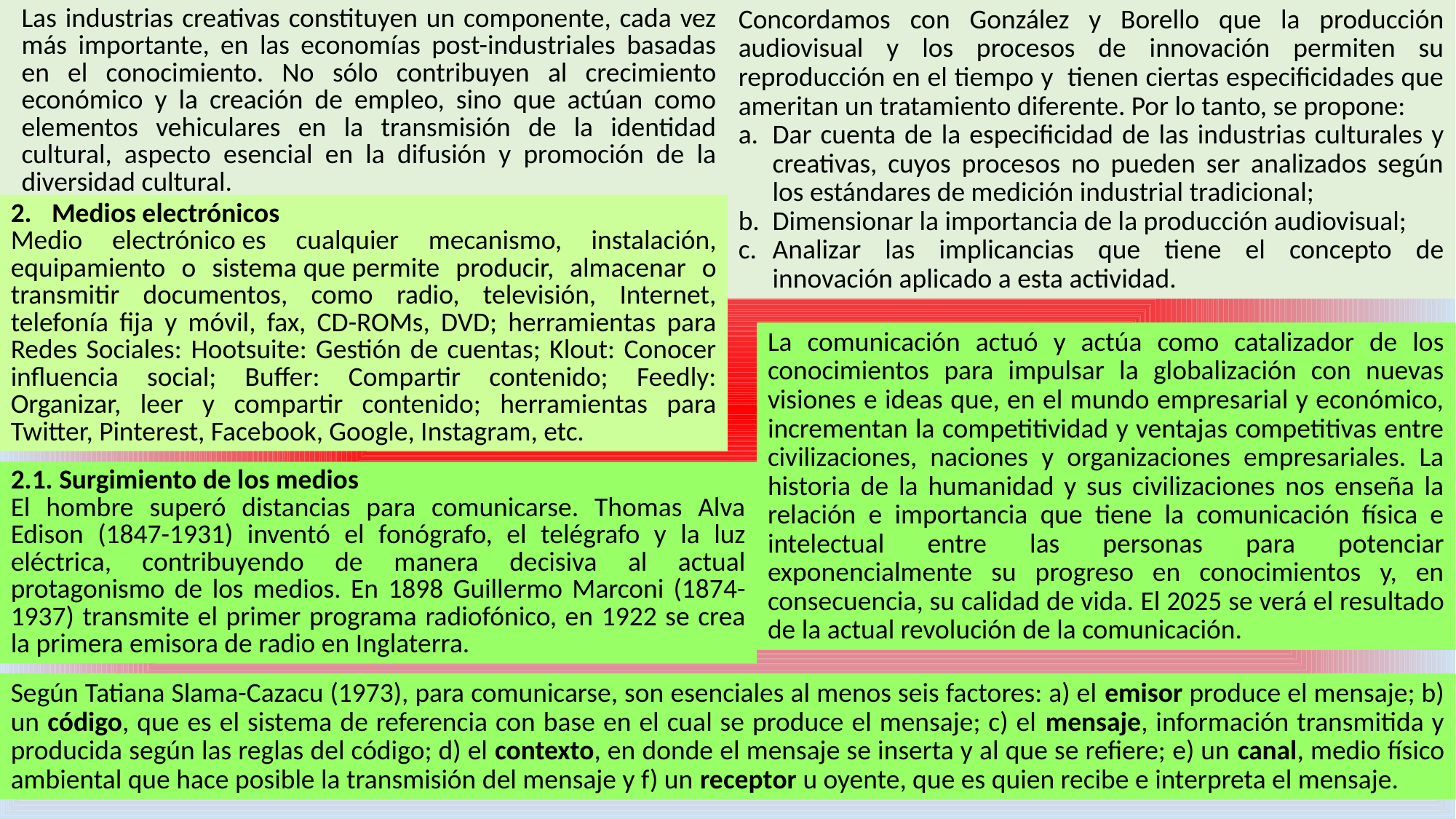

Las industrias creativas constituyen un componente, cada vez más importante, en las economías post-industriales basadas en el conocimiento. No sólo contribuyen al crecimiento económico y la creación de empleo, sino que actúan como elementos vehiculares en la transmisión de la identidad cultural, aspecto esencial en la difusión y promoción de la diversidad cultural.
Concordamos con González y Borello que la producción audiovisual y los procesos de innovación permiten su reproducción en el tiempo y  tienen ciertas especificidades que ameritan un tratamiento diferente. Por lo tanto, se propone:
Dar cuenta de la especificidad de las industrias culturales y creativas, cuyos procesos no pueden ser analizados según los estándares de medición industrial tradicional;
Dimensionar la importancia de la producción audiovisual;
Analizar las implicancias que tiene el concepto de innovación aplicado a esta actividad.
Medios electrónicos
Medio electrónico es cualquier mecanismo, instalación, equipamiento o sistema que permite producir, almacenar o transmitir documentos, como radio, televisión, Internet, telefonía fija y móvil, fax, CD-ROMs, DVD; herramientas para Redes Sociales: Hootsuite: Gestión de cuentas; Klout: Conocer influencia social; Buffer: Compartir contenido; Feedly: Organizar, leer y compartir contenido; herramientas para Twitter, Pinterest, Facebook, Google, Instagram, etc.
La comunicación actuó y actúa como catalizador de los conocimientos para impulsar la globalización con nuevas visiones e ideas que, en el mundo empresarial y económico, incrementan la competitividad y ventajas competitivas entre civilizaciones, naciones y organizaciones empresariales. La historia de la humanidad y sus civilizaciones nos enseña la relación e importancia que tiene la comunicación física e intelectual entre las personas para potenciar exponencialmente su progreso en conocimientos y, en consecuencia, su calidad de vida. El 2025 se verá el resultado de la actual revolución de la comunicación.
2.1. Surgimiento de los medios
El hombre superó distancias para comunicarse. Thomas Alva Edison (1847-1931) inventó el fonógrafo, el telégrafo y la luz eléctrica, contribuyendo de manera decisiva al actual protagonismo de los medios. En 1898 Guillermo Marconi (1874-1937) transmite el primer programa radiofónico, en 1922 se crea la primera emisora de radio en Inglaterra.
Según Tatiana Slama-Cazacu (1973), para comunicarse, son esenciales al menos seis factores: a) el emisor produce el mensaje; b) un código, que es el sistema de referencia con base en el cual se produce el mensaje; c) el mensaje, información transmitida y producida según las reglas del código; d) el contexto, en donde el mensaje se inserta y al que se refiere; e) un canal, medio físico ambiental que hace posible la transmisión del mensaje y f) un receptor u oyente, que es quien recibe e interpreta el mensaje.
Ramón R. Abarca Fernández